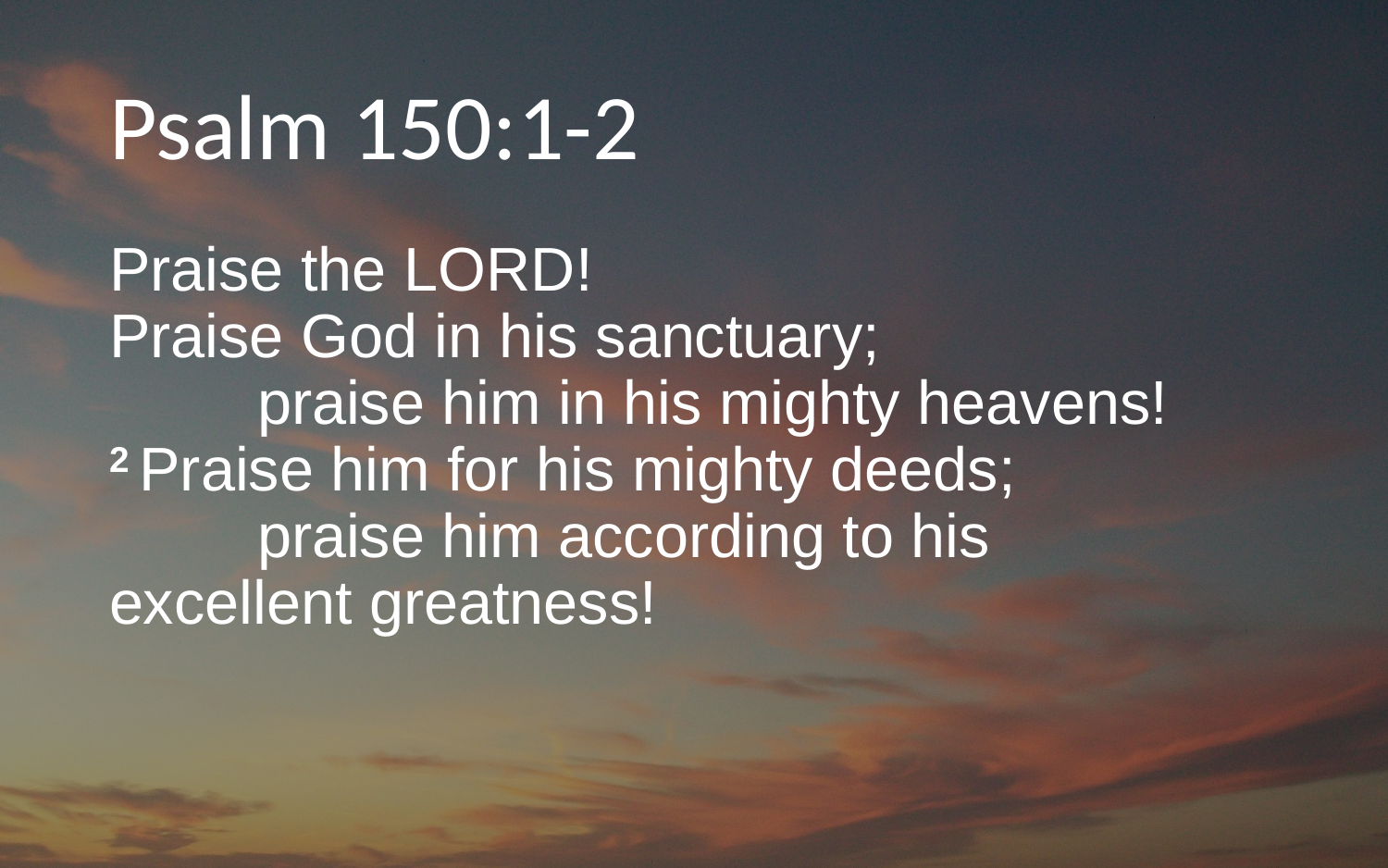

# Psalm 150:1-2
Praise the Lord!
Praise God in his sanctuary;
    praise him in his mighty heavens!
2 Praise him for his mighty deeds;
    praise him according to his excellent greatness!